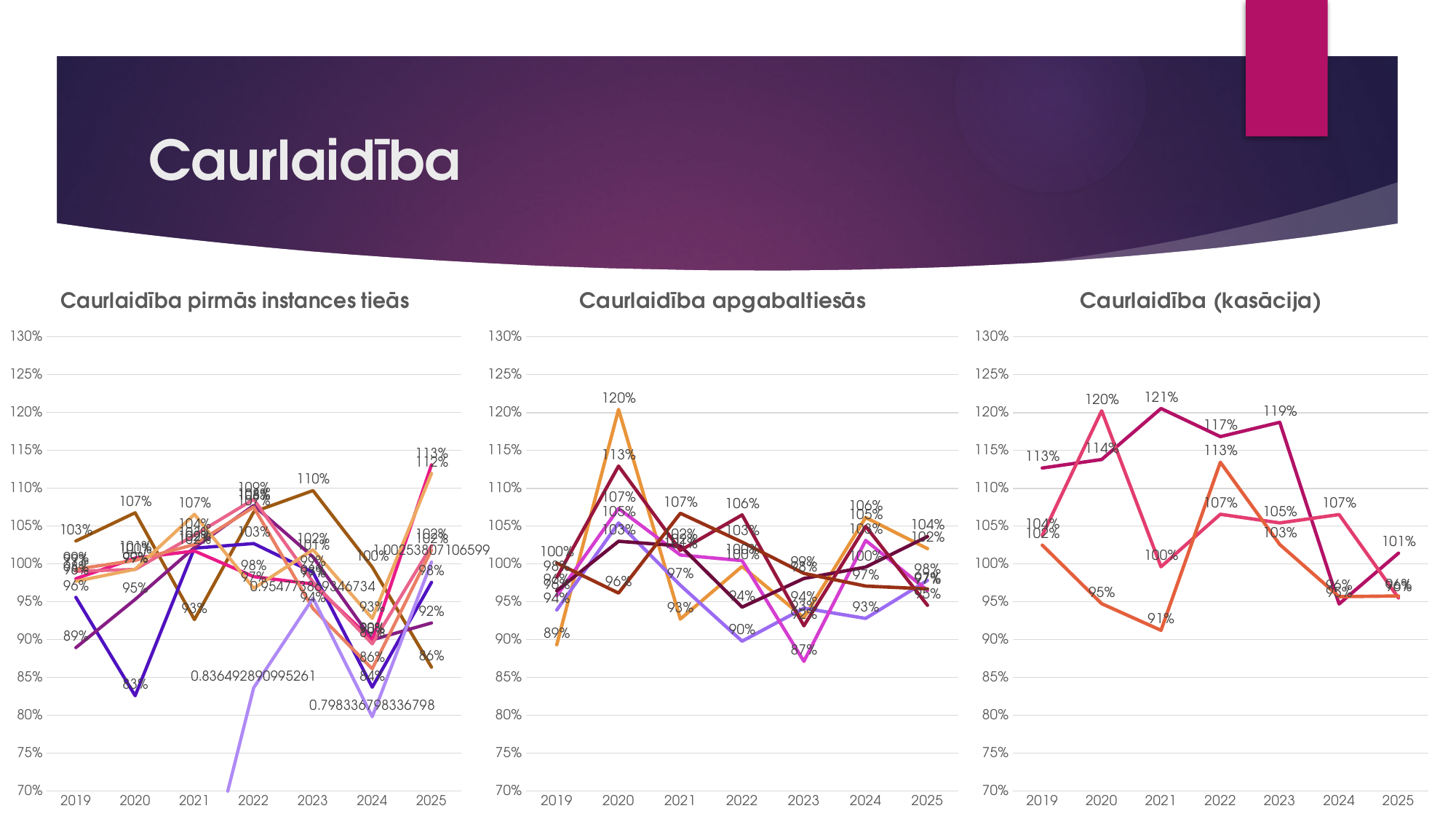

# Caurlaidība

### Chart: Caurlaidība pirmās instances tieās

| Category | ART | RPT | RRT | KRT | LRT | VRT | ZRT | ELT |
|---|---|---|---|---|---|---|---|---|
| 2019 | 1.0303687635574836 | 0.955948248658883 | 0.8894844710704713 | 0.9806088811324414 | 0.9904306220095693 | 0.9930803571428571 | 0.9771023579119531 | None |
| 2020 | 1.0677052127022169 | 0.8259909113860137 | 0.9531961391367693 | 1.0077933645067914 | 0.9928158052284973 | 1.0047006432459178 | 0.9930059740638205 | None |
| 2021 | 0.9265415549597855 | 1.0208792043125048 | 1.0217494089834516 | 1.0171755725190839 | 1.038044847568657 | 1.0256996002284409 | 1.0656634746922025 | 0.5244565217391305 |
| 2022 | 1.0687601515971845 | 1.0270469633636587 | 1.0774063835134455 | 0.9832483612527313 | 1.0854455186830416 | 1.0751128304319795 | 0.9678415697674418 | 0.8364928909952607 |
| 2023 | 1.0969855832241153 | 0.9890507944348399 | 1.009371833839919 | 0.9735006973500697 | 0.976144578313253 | 0.9409956976029502 | 1.0188368690563276 | 0.9547738693467337 |
| 2024 | 0.9957957957957958 | 0.8372290092507592 | 0.8998230871295887 | 0.8996208341648374 | 0.8945821083578328 | 0.8614330874604847 | 0.9280024049301068 | 0.7983367983367984 |
| 2025 | 0.8636853448275862 | 0.9757338551859099 | 0.9221052631578948 | 1.13097301312206 | 1.0240168910002638 | 1.0183800623052959 | 1.119656558275484 | 1.00253807106599 |

### Chart: Caurlaidība apgabaltiesās

| Category | AAT | RAT | KAT | LAT | VAT | ZAT |
|---|---|---|---|---|---|---|
| 2019 | 0.8933691756272402 | 0.9392104082548228 | 0.958092485549133 | 0.9645868465430016 | 0.9822134387351779 | 1.0012254901960784 |
| 2020 | 1.2041942604856513 | 1.0542355371900827 | 1.0733082706766917 | 1.0300187617260788 | 1.1293634496919918 | 0.9615819209039548 |
| 2021 | 0.9272151898734177 | 0.9718854784627289 | 1.0118577075098814 | 1.0238568588469186 | 1.0178970917225951 | 1.067017082785808 |
| 2022 | 0.9967355821545157 | 0.898021308980213 | 1.0044052863436124 | 0.9429735234215886 | 1.0648379052369077 | 1.0289634146341464 |
| 2023 | 0.9290865384615384 | 0.9416545718432511 | 0.8713692946058091 | 0.980806142034549 | 0.9183222958057395 | 0.9875389408099688 |
| 2024 | 1.061381074168798 | 0.9280885064535955 | 1.0311750599520384 | 0.9959016393442623 | 1.049738219895288 | 0.9708265802269044 |
| 2025 | 1.020278833967047 | 0.9783140958377055 | 0.965 | 1.0362976406533575 | 0.9454545454545454 | 0.9670781893004116 |

### Chart:

| Category | S-ALD | S-CLD | S-KLD |
|---|---|---|---|
| 2019 | 1.1267772511848342 | 1.0378006872852235 | 1.024869109947644 |
| 2020 | 1.1380145278450364 | 1.2023070097604258 | 0.9475218658892128 |
| 2021 | 1.2053824362606231 | 0.9963369963369964 | 0.9123867069486404 |
| 2022 | 1.1682539682539683 | 1.0657174151150055 | 1.1344086021505377 |
| 2023 | 1.1871750433275563 | 1.0542797494780793 | 1.0257425742574258 |
| 2024 | 0.9472 | 1.0652962515114872 | 0.9568345323741008 |
| 2025 | 1.014240506329114 | 0.9551282051282052 | 0.9577777777777777 |